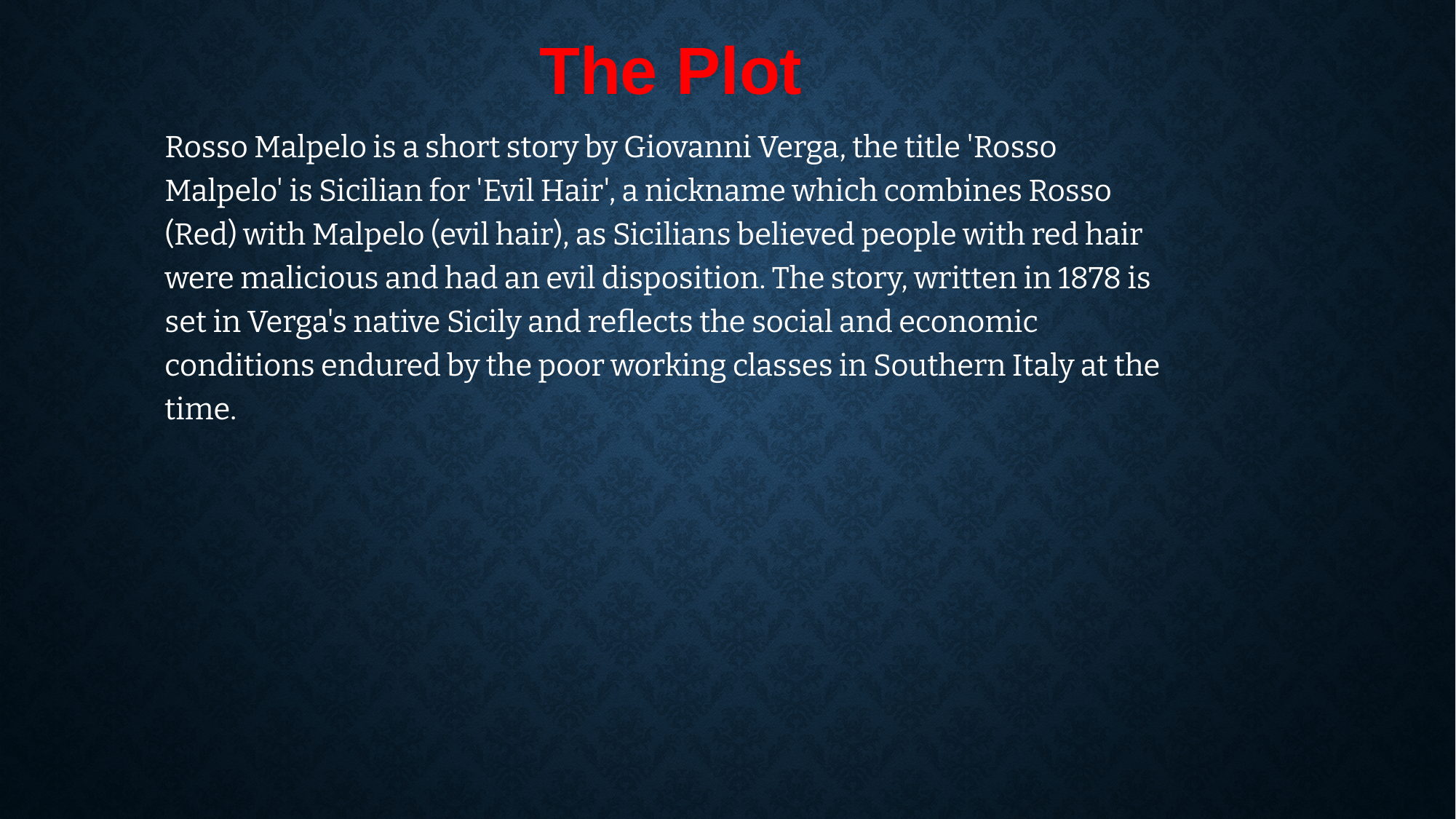

The Plot
Rosso Malpelo is a short story by Giovanni Verga, the title 'Rosso Malpelo' is Sicilian for 'Evil Hair', a nickname which combines Rosso (Red) with Malpelo (evil hair), as Sicilians believed people with red hair were malicious and had an evil disposition. The story, written in 1878 is set in Verga's native Sicily and reflects the social and economic conditions endured by the poor working classes in Southern Italy at the time.